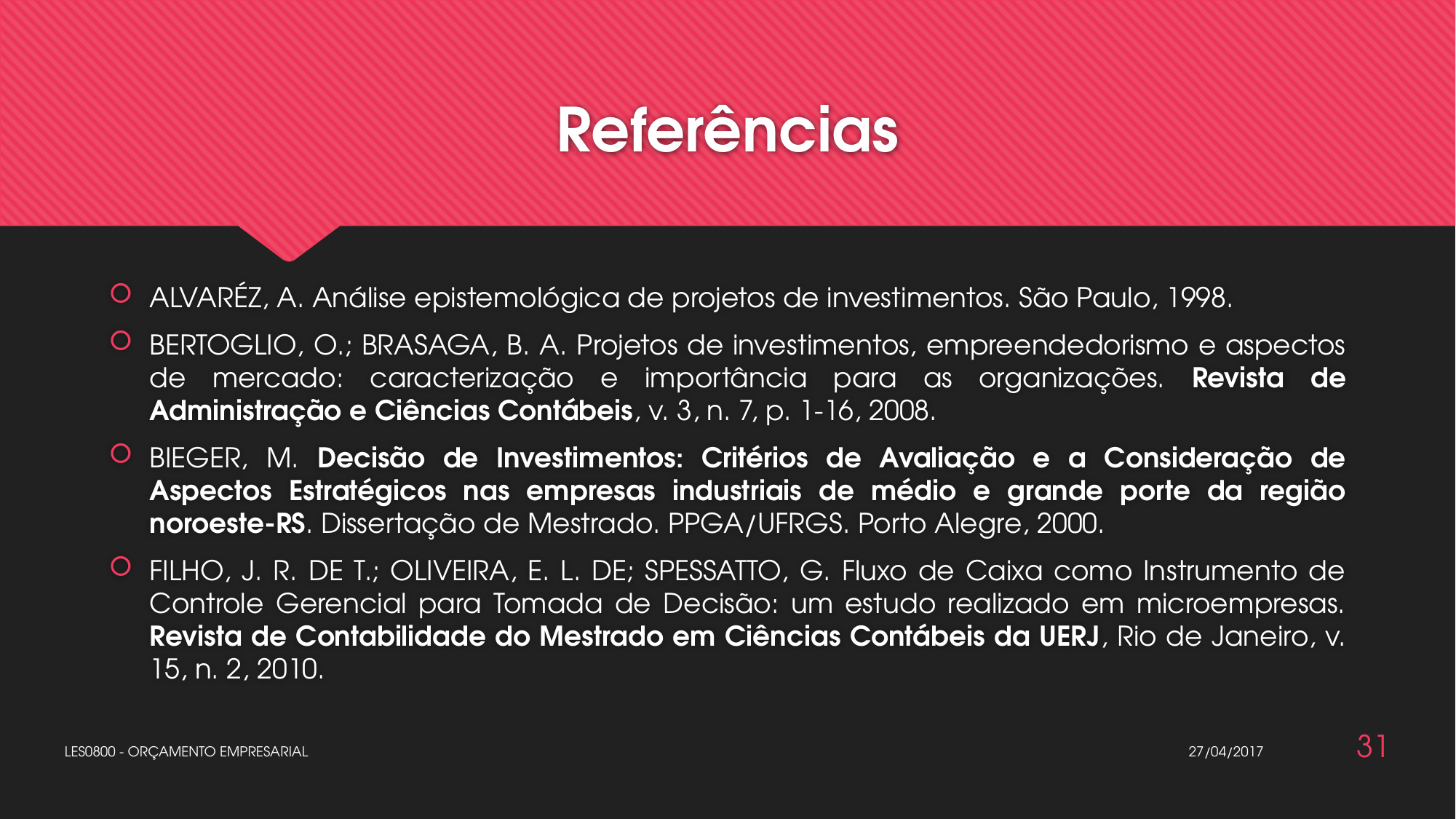

# Referências
ALVARÉZ, A. Análise epistemológica de projetos de investimentos. São Paulo, 1998.
BERTOGLIO, O.; BRASAGA, B. A. Projetos de investimentos, empreendedorismo e aspectos de mercado: caracterização e importância para as organizações. Revista de Administração e Ciências Contábeis, v. 3, n. 7, p. 1-16, 2008.
BIEGER, M. Decisão de Investimentos: Critérios de Avaliação e a Consideração de Aspectos Estratégicos nas empresas industriais de médio e grande porte da região noroeste-RS. Dissertação de Mestrado. PPGA/UFRGS. Porto Alegre, 2000.
FILHO, J. R. DE T.; OLIVEIRA, E. L. DE; SPESSATTO, G. Fluxo de Caixa como Instrumento de Controle Gerencial para Tomada de Decisão: um estudo realizado em microempresas. Revista de Contabilidade do Mestrado em Ciências Contábeis da UERJ, Rio de Janeiro, v. 15, n. 2, 2010.
31
LES0800 - ORÇAMENTO EMPRESARIAL
27/04/2017